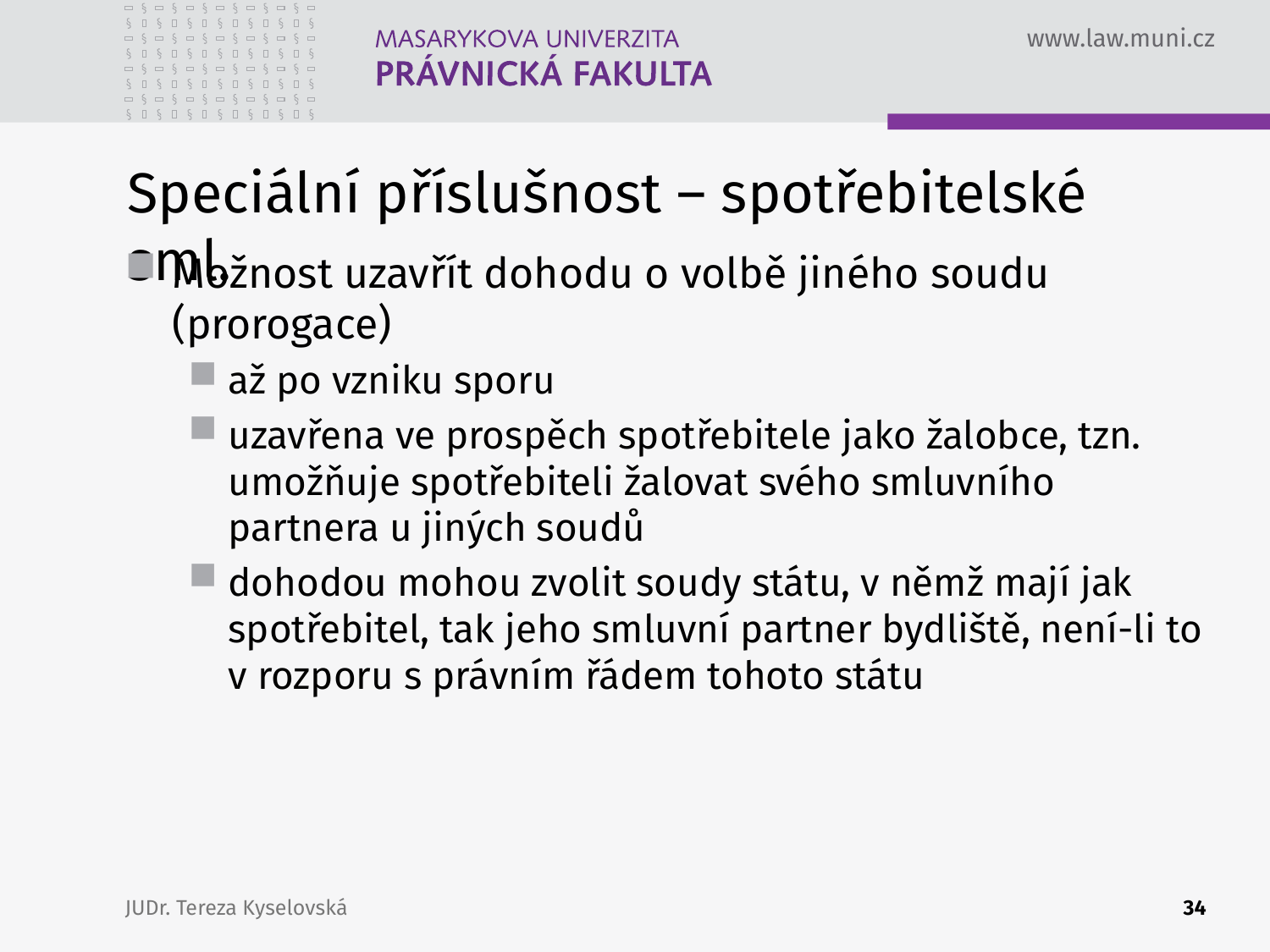

# Speciální příslušnost – spotřebitelské sml.
Možnost uzavřít dohodu o volbě jiného soudu (prorogace)
až po vzniku sporu
uzavřena ve prospěch spotřebitele jako žalobce, tzn. umožňuje spotřebiteli žalovat svého smluvního partnera u jiných soudů
dohodou mohou zvolit soudy státu, v němž mají jak spotřebitel, tak jeho smluvní partner bydliště, není-li to v rozporu s právním řádem tohoto státu
JUDr. Tereza Kyselovská
34